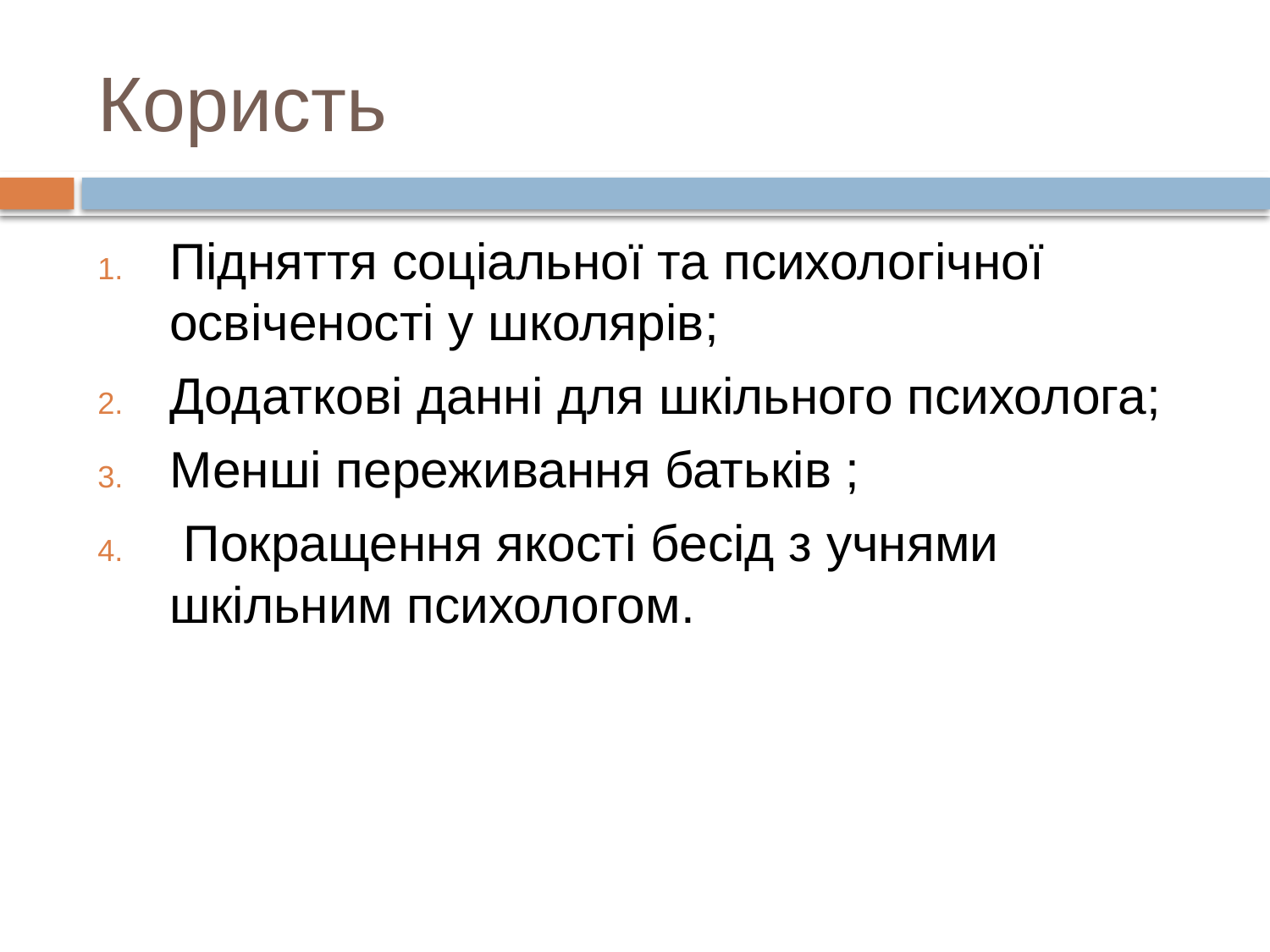

# Користь
Підняття соціальної та психологічної освіченості у школярів;
Додаткові данні для шкільного психолога;
Менші переживання батьків ;
 Покращення якості бесід з учнями шкільним психологом.